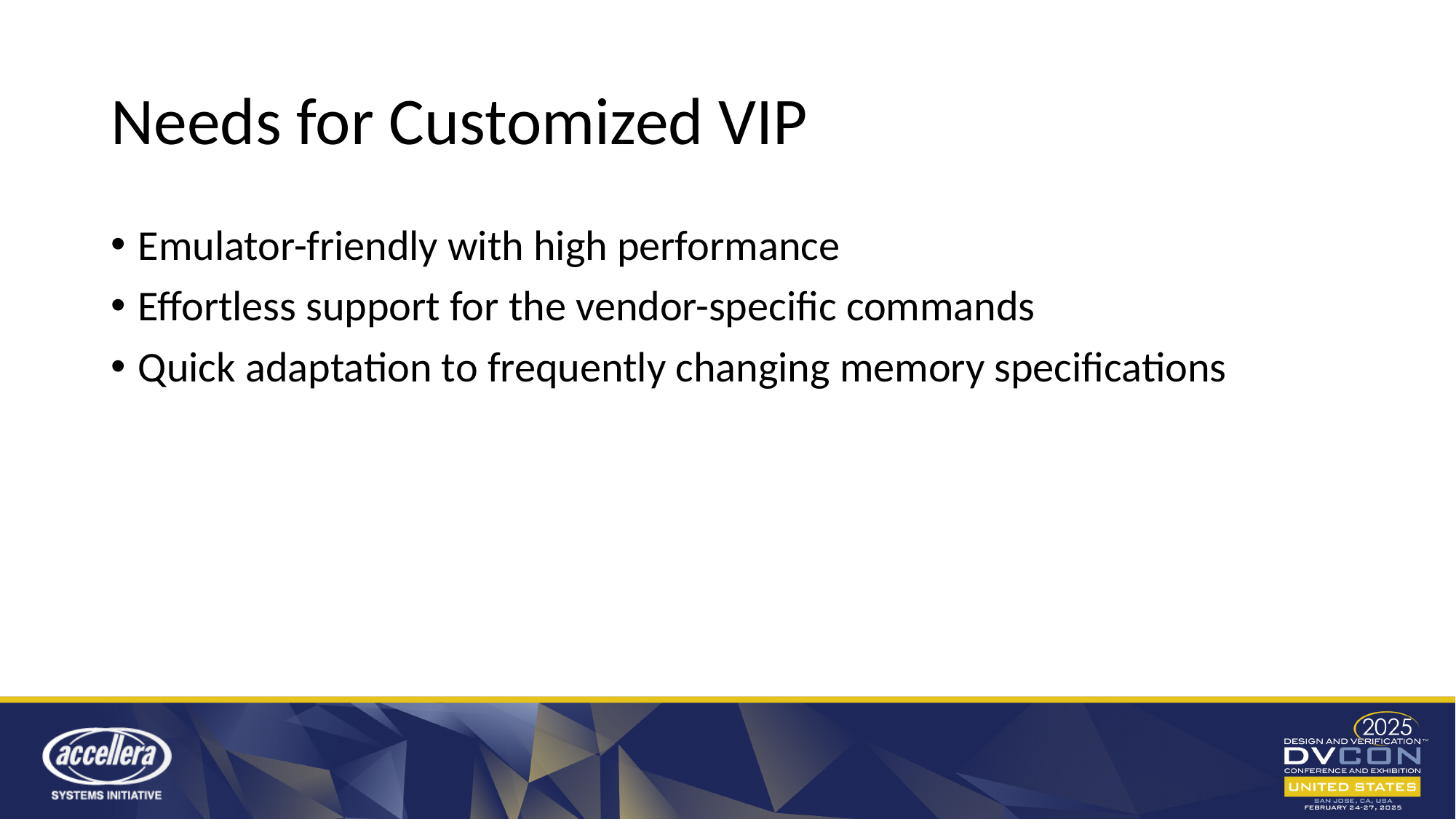

# Needs for Customized VIP
Emulator-friendly with high performance
Effortless support for the vendor-specific commands
Quick adaptation to frequently changing memory specifications